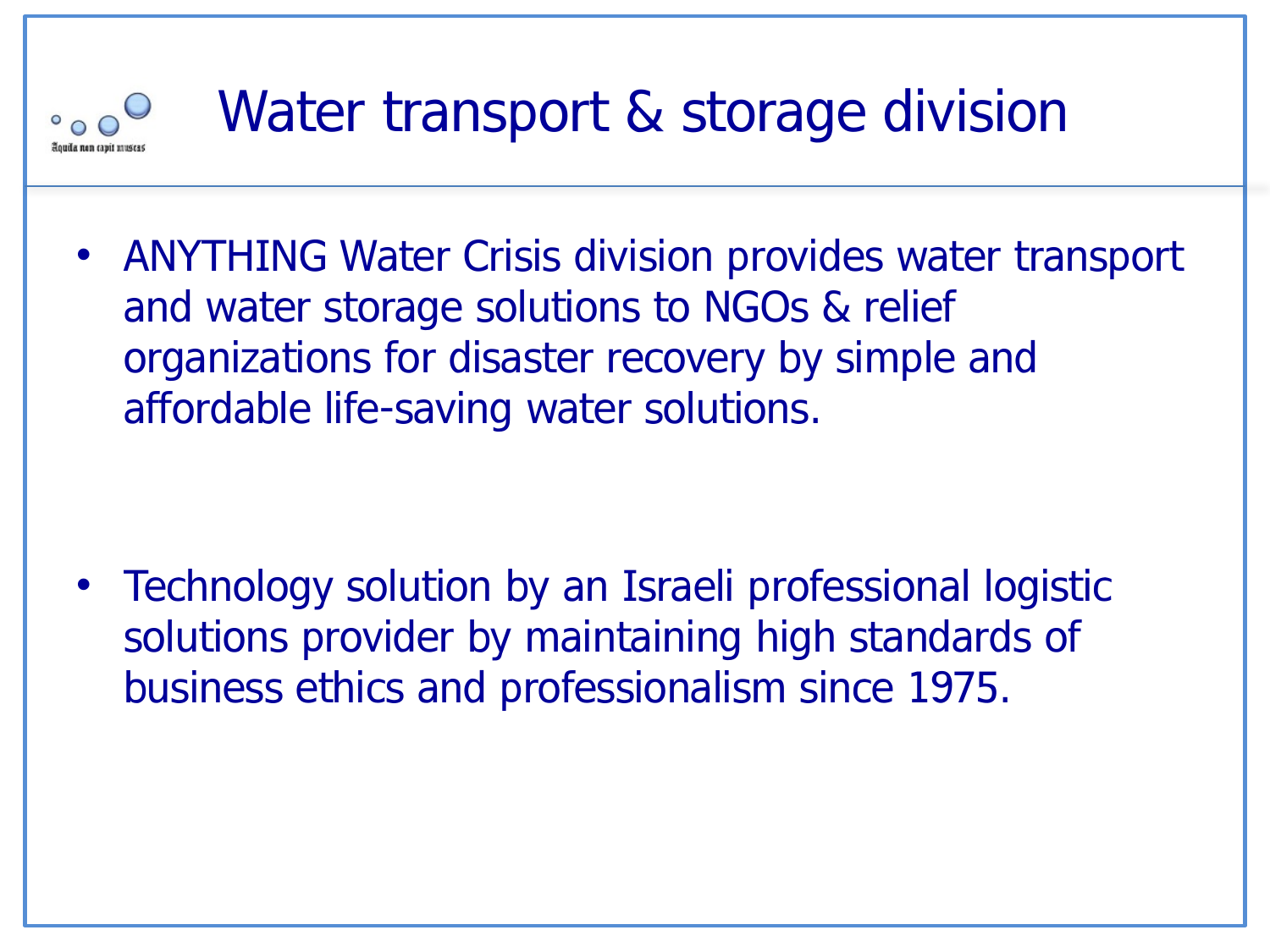

# Water transport & storage division
ANYTHING Water Crisis division provides water transport and water storage solutions to NGOs & relief organizations for disaster recovery by simple and affordable life-saving water solutions.

Technology solution by an Israeli professional logistic solutions provider by maintaining high standards of business ethics and professionalism since 1975.